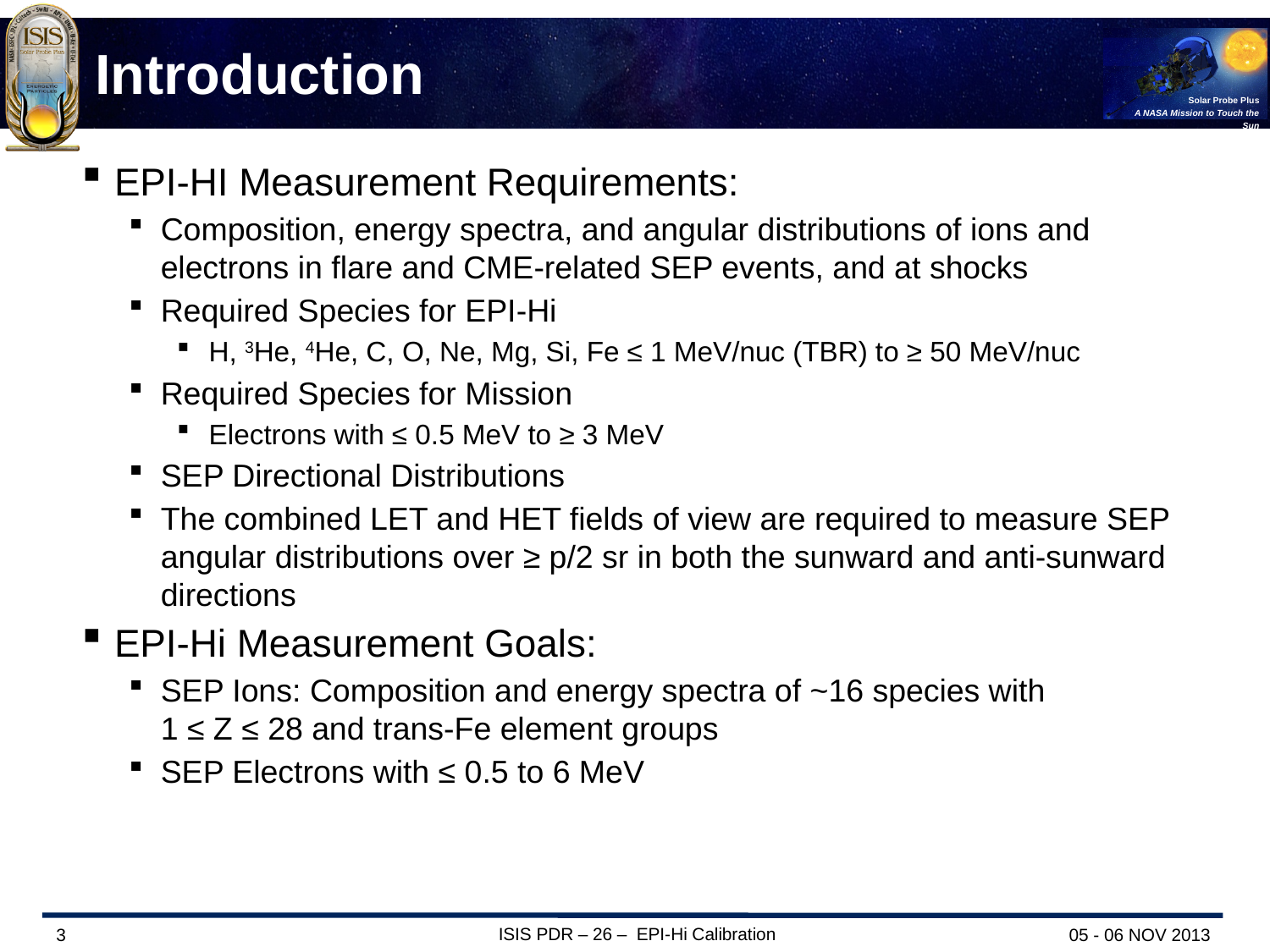

# Introduction
EPI-HI Measurement Requirements:
Composition, energy spectra, and angular distributions of ions and electrons in flare and CME-related SEP events, and at shocks
Required Species for EPI-Hi
H, 3He, 4He, C, O, Ne, Mg, Si, Fe ≤ 1 MeV/nuc (TBR) to ≥ 50 MeV/nuc
Required Species for Mission
Electrons with ≤ 0.5 MeV to ≥ 3 MeV
SEP Directional Distributions
The combined LET and HET fields of view are required to measure SEP angular distributions over ≥ p/2 sr in both the sunward and anti-sunward directions
EPI-Hi Measurement Goals:
SEP Ions: Composition and energy spectra of ~16 species with
1 ≤ Z ≤ 28 and trans-Fe element groups
SEP Electrons with ≤ 0.5 to 6 MeV